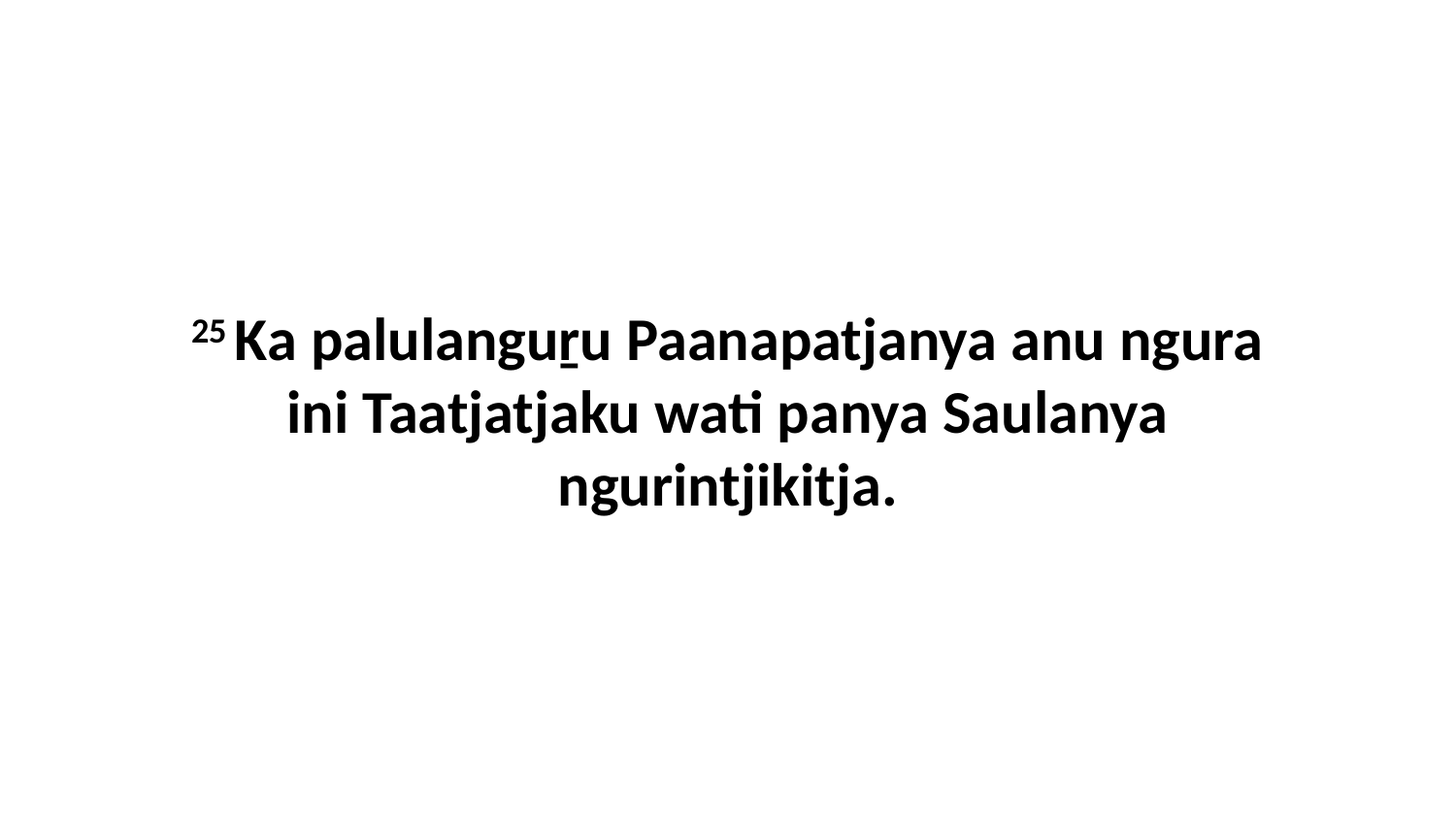

25 Ka palulanguṟu Paanapatjanya anu ngura ini Taatjatjaku wati panya Saulanya ngurintjikitja.